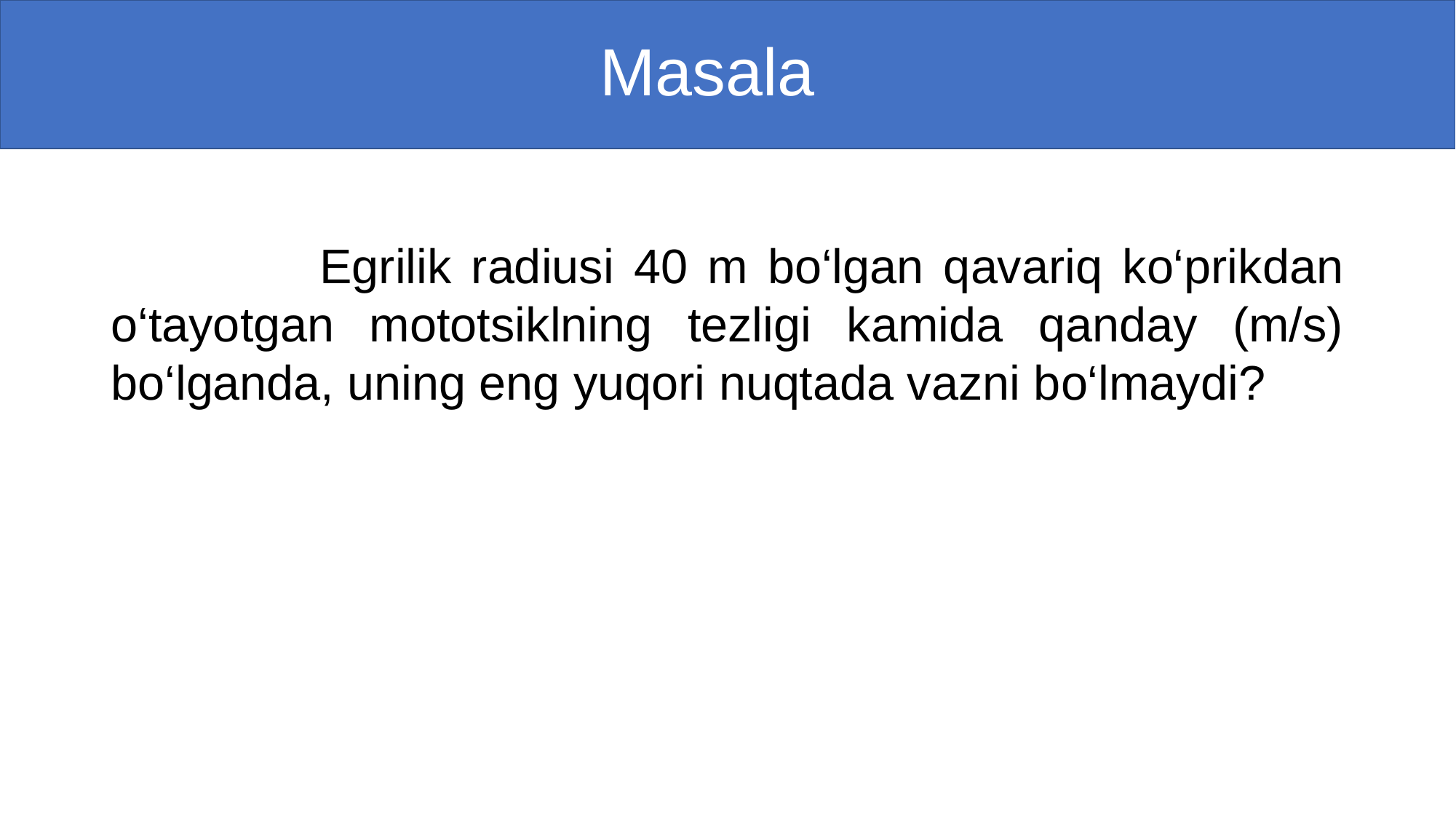

# Masala
         Egrilik radiusi 40 m bo‘lgan qavariq ko‘prikdan o‘tayotgan mototsiklning tezligi kamida qanday (m/s) bo‘lganda, uning eng yuqori nuqtada vazni bo‘lmaydi?